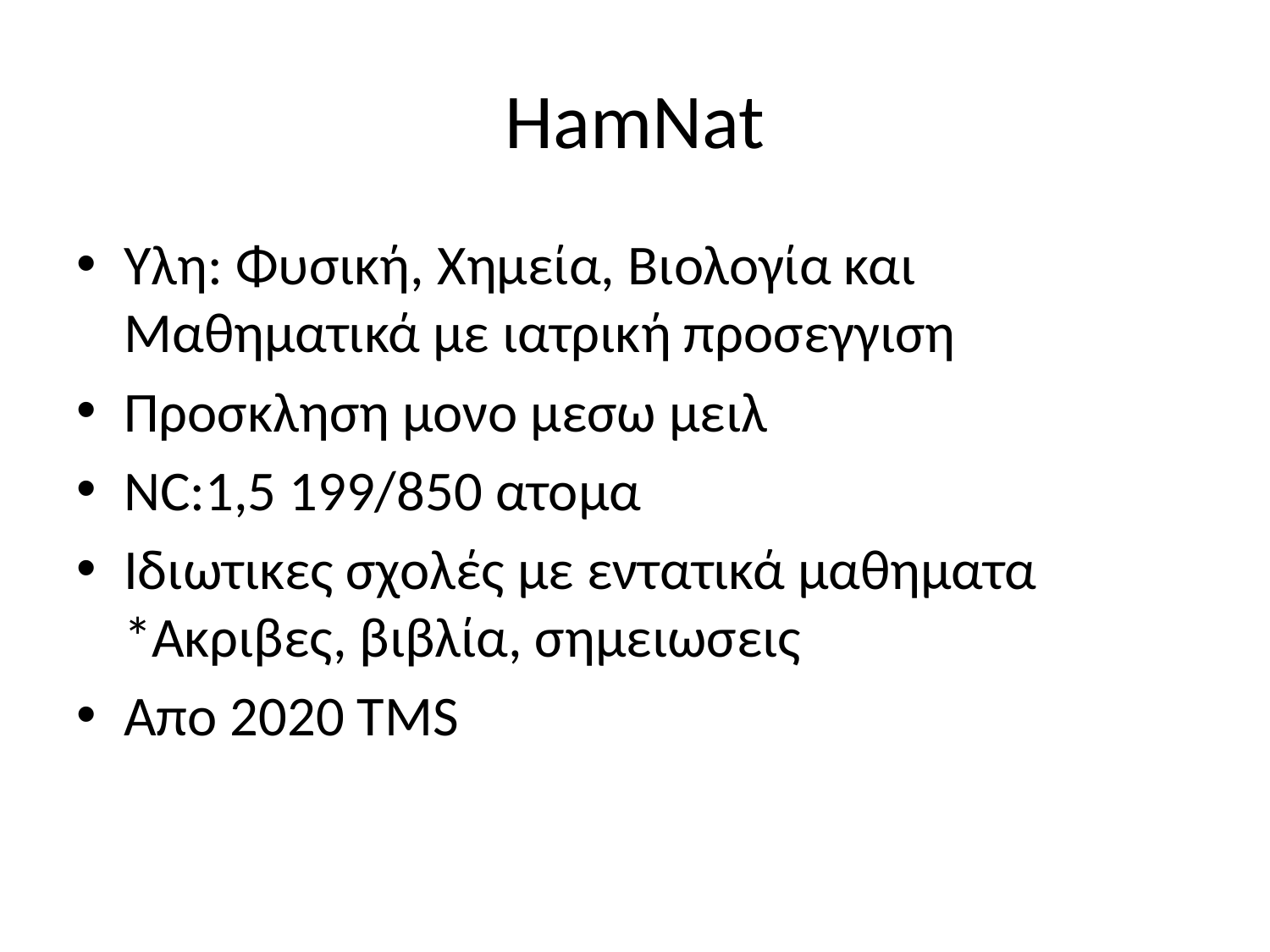

# HamNat
Υλη: Φυσική, Χημεία, Βιολογία και Μαθηματικά με ιατρική προσεγγιση
Προσκληση μονο μεσω μειλ
NC:1,5 199/850 ατομα
Ιδιωτικες σχολές με εντατικά μαθηματα *Ακριβες, βιβλία, σημειωσεις
Απο 2020 ΤΜS